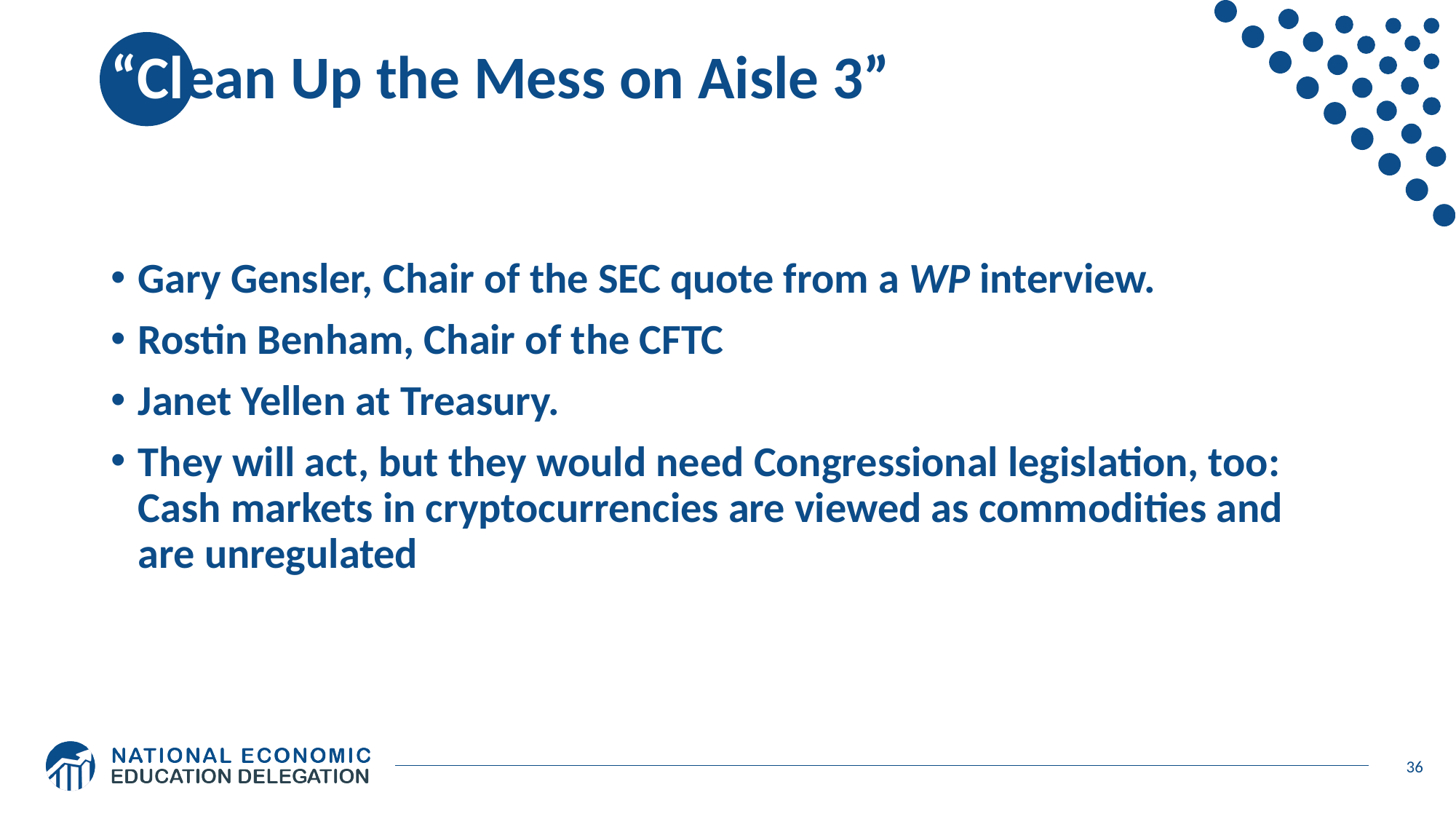

# “Clean Up the Mess on Aisle 3”
Gary Gensler, Chair of the SEC quote from a WP interview.
Rostin Benham, Chair of the CFTC
Janet Yellen at Treasury.
They will act, but they would need Congressional legislation, too:  Cash markets in cryptocurrencies are viewed as commodities and are unregulated

36